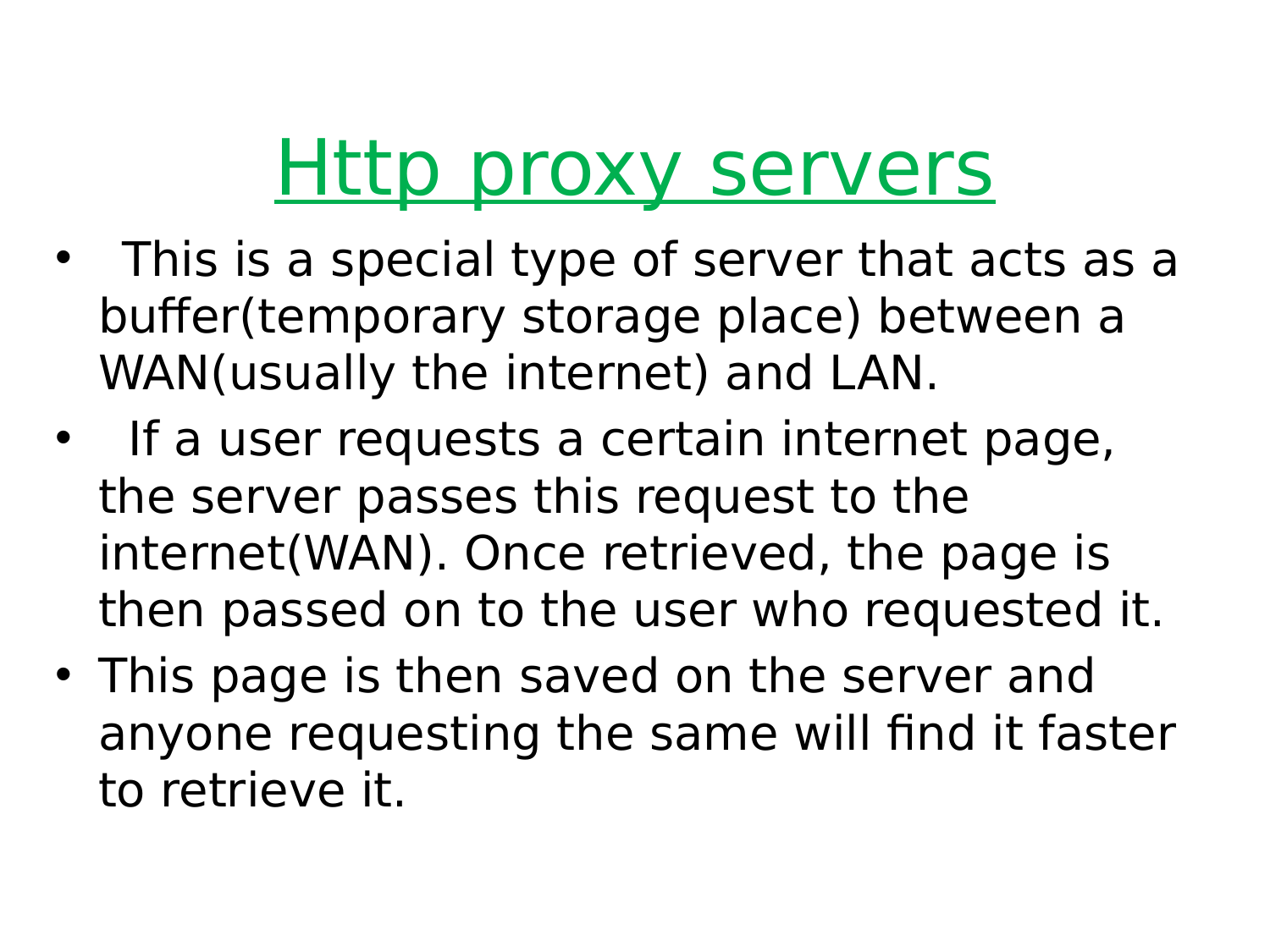

# Http proxy servers
  This is a special type of server that acts as a buffer(temporary storage place) between a WAN(usually the internet) and LAN.
  If a user requests a certain internet page, the server passes this request to the internet(WAN). Once retrieved, the page is then passed on to the user who requested it.
This page is then saved on the server and anyone requesting the same will find it faster to retrieve it.